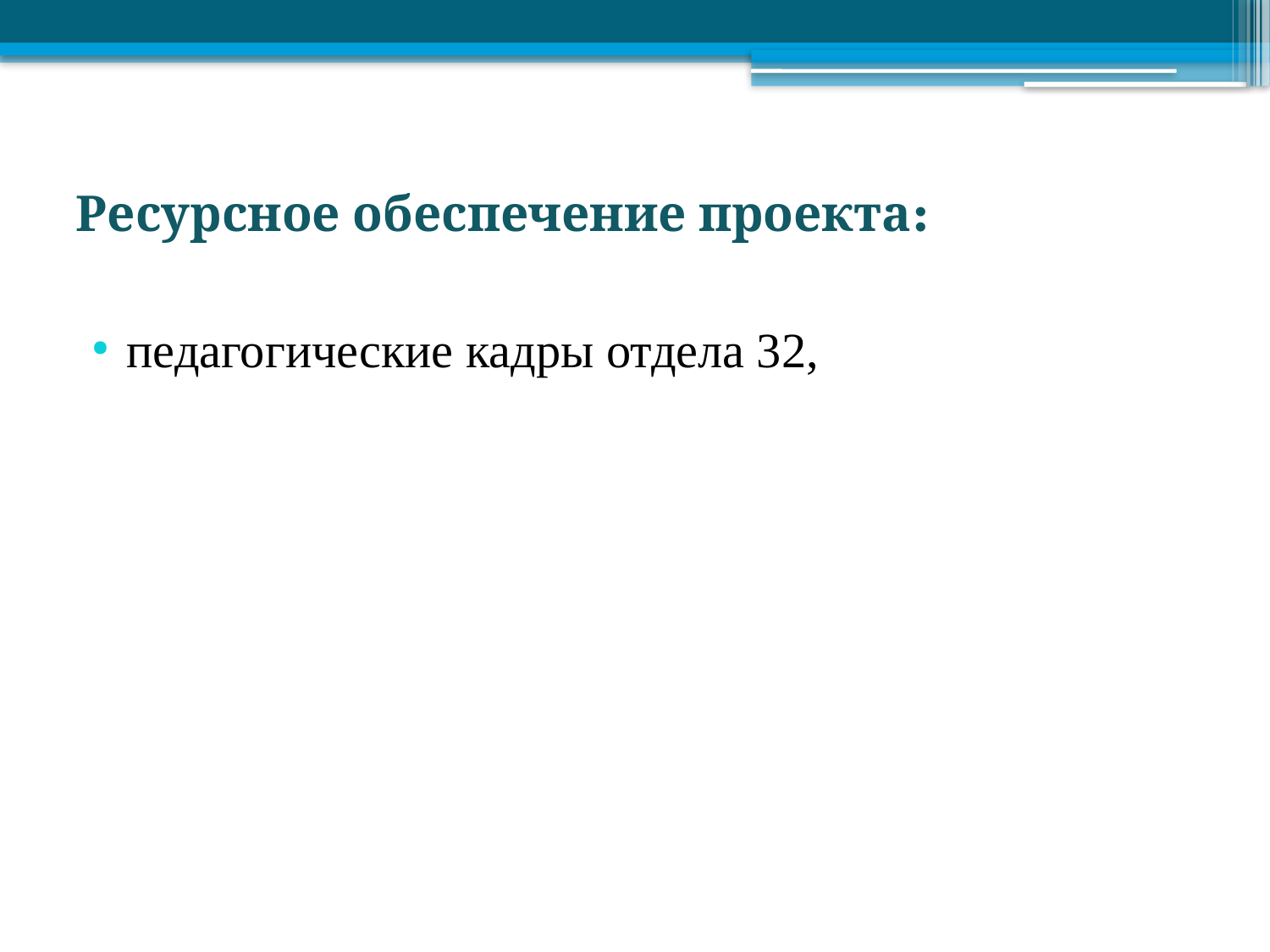

# Ресурсное обеспечение проекта:
педагогические кадры отдела 32,